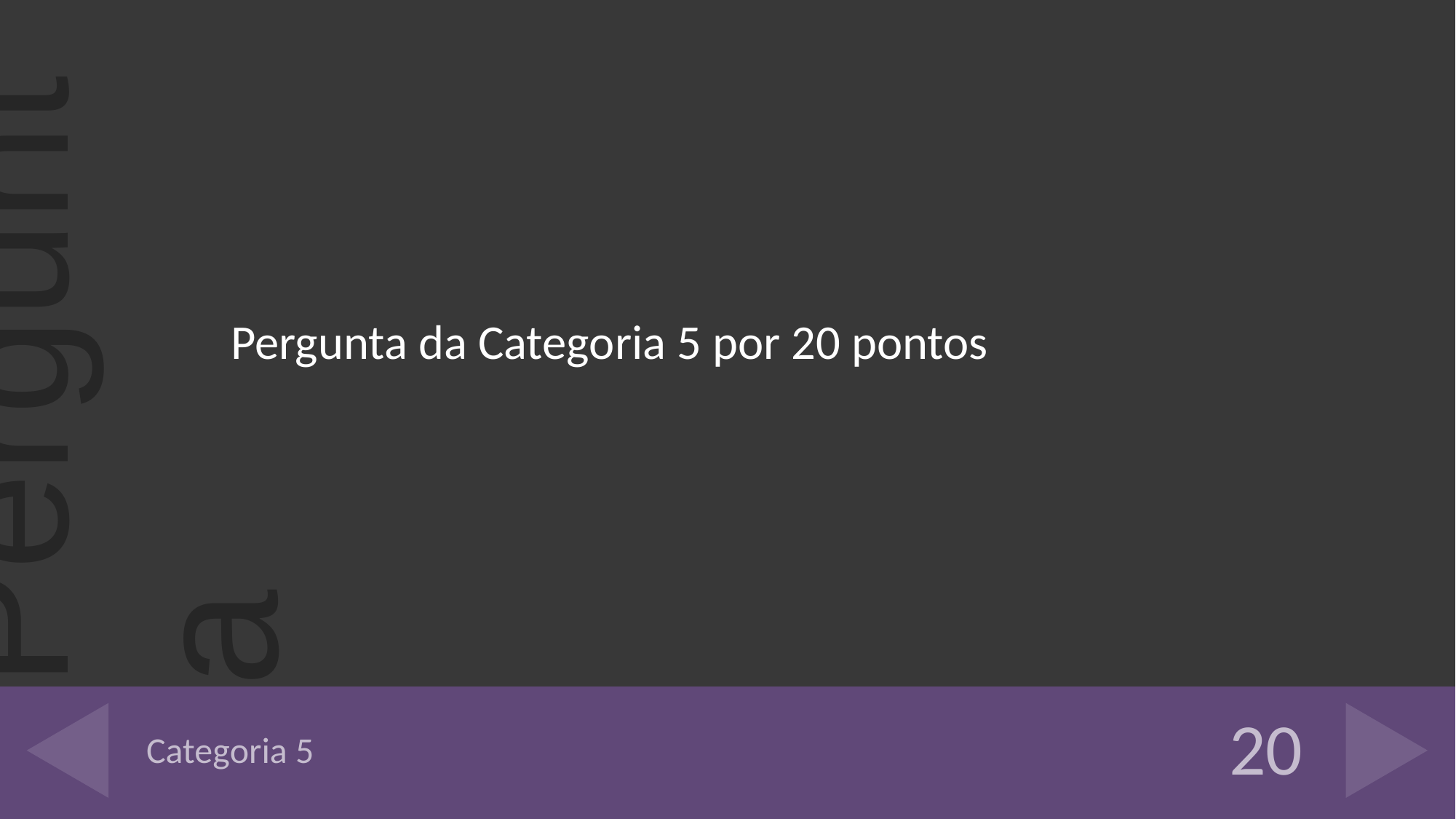

Pergunta da Categoria 5 por 20 pontos
# Categoria 5
20